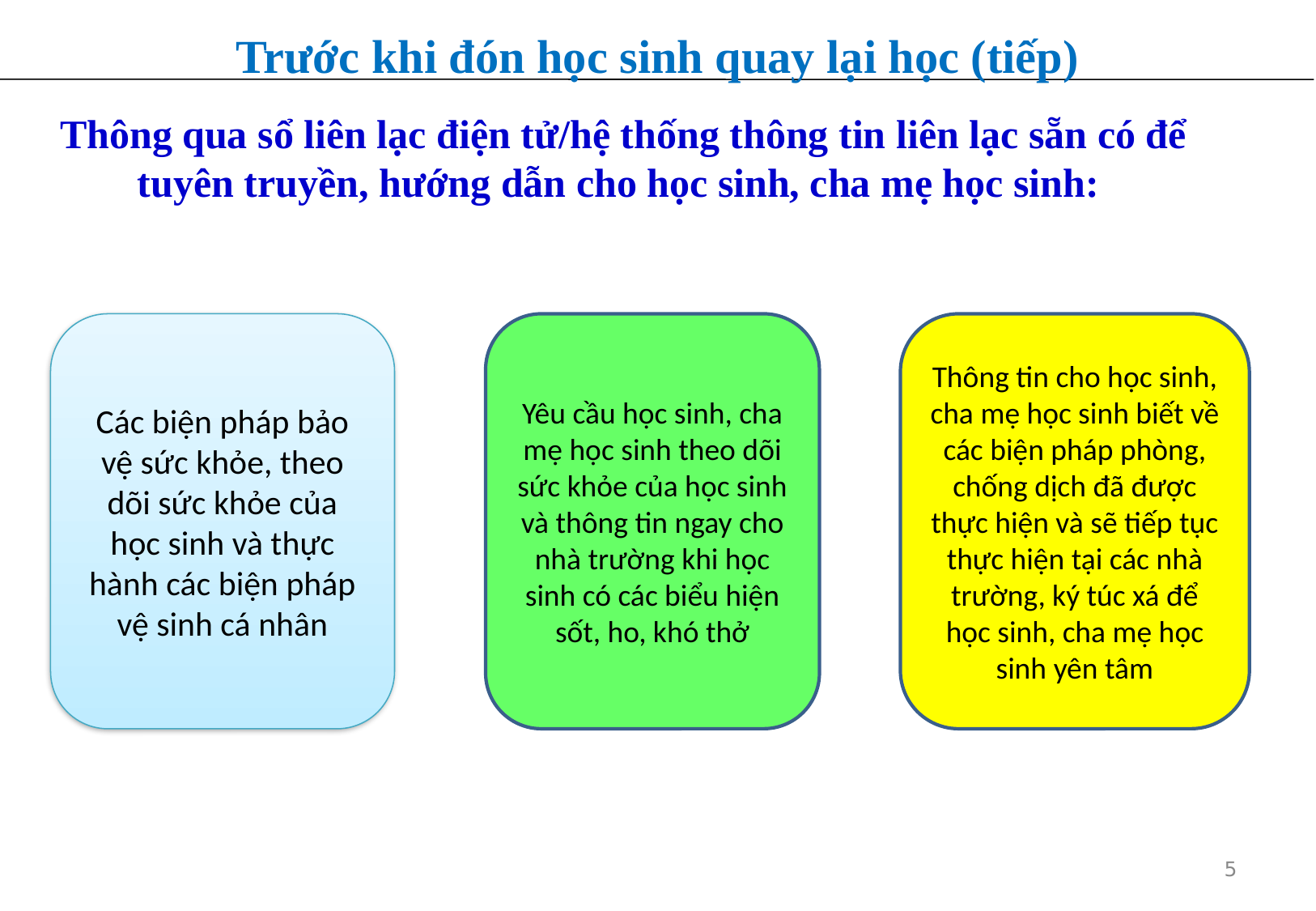

Trước khi đón học sinh quay lại học (tiếp)
Thông qua sổ liên lạc điện tử/hệ thống thông tin liên lạc sẵn có để tuyên truyền, hướng dẫn cho học sinh, cha mẹ học sinh:
Các biện pháp bảo vệ sức khỏe, theo dõi sức khỏe của học sinh và thực hành các biện pháp vệ sinh cá nhân
Yêu cầu học sinh, cha mẹ học sinh theo dõi sức khỏe của học sinh và thông tin ngay cho nhà trường khi học sinh có các biểu hiện sốt, ho, khó thở
Thông tin cho học sinh, cha mẹ học sinh biết về các biện pháp phòng, chống dịch đã được thực hiện và sẽ tiếp tục thực hiện tại các nhà trường, ký túc xá để học sinh, cha mẹ học sinh yên tâm
5